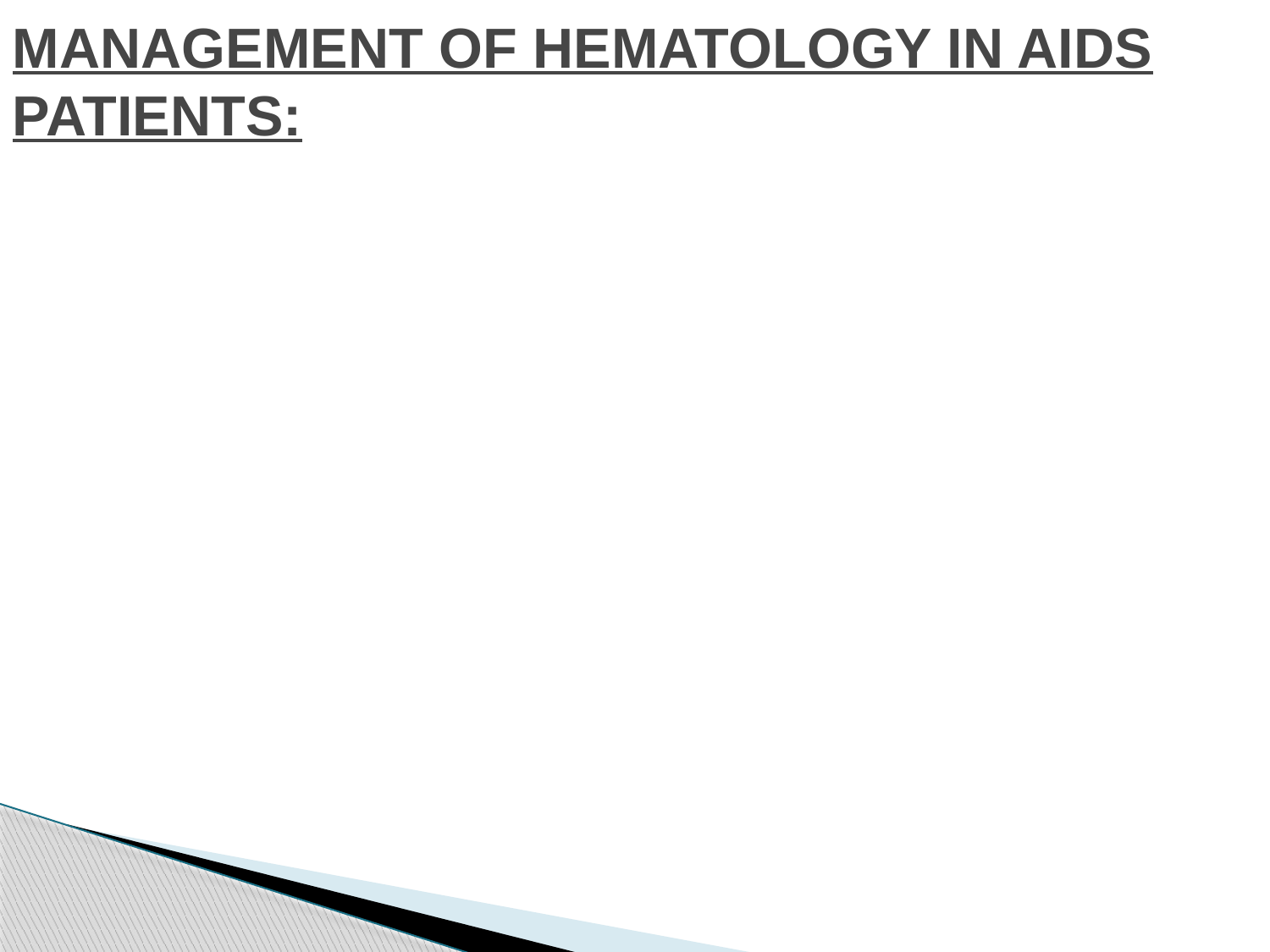

# MANAGEMENT OF HEMATOLOGY IN AIDS PATIENTS: